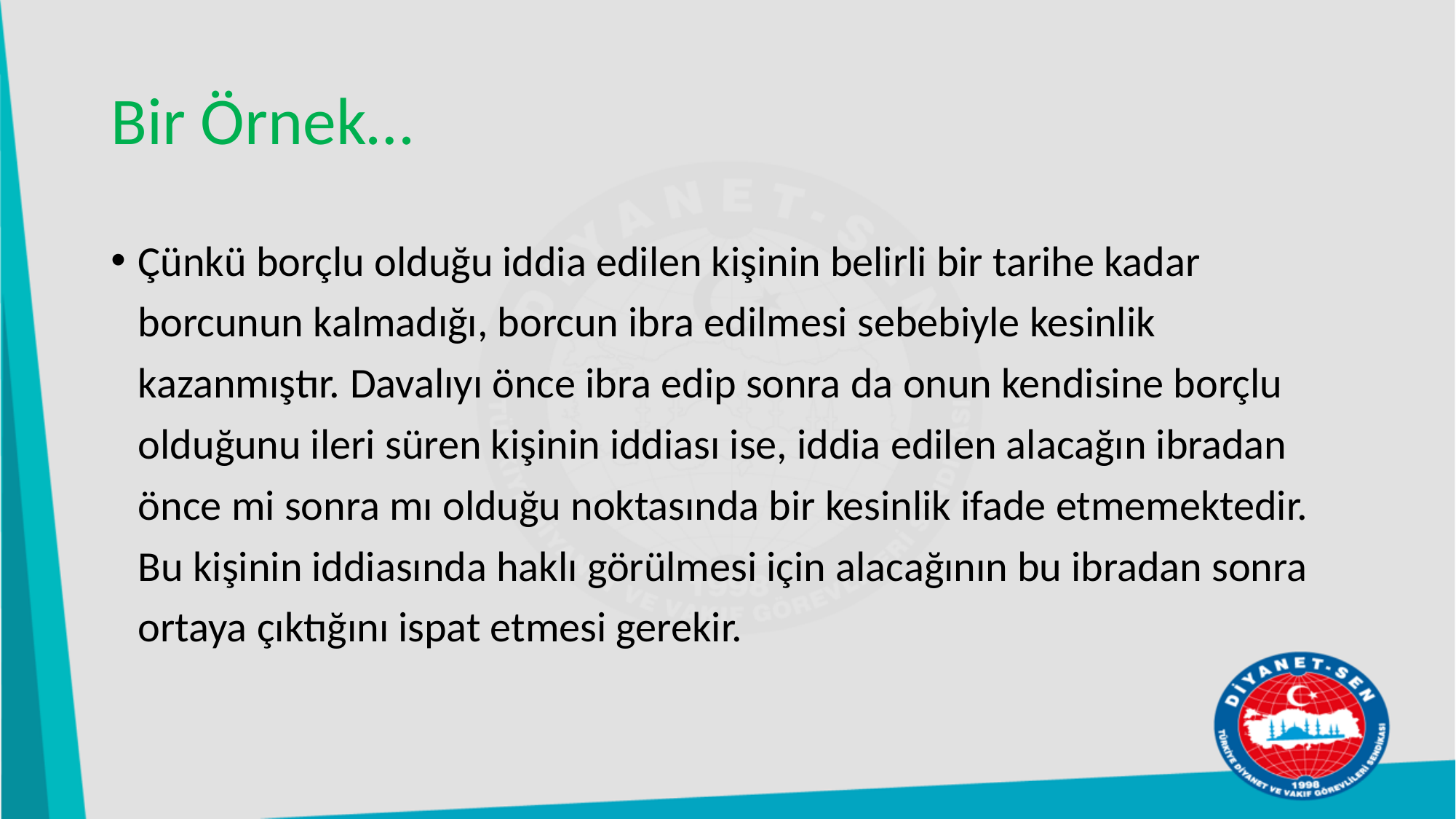

# Bir Örnek…
Çünkü borçlu olduğu iddia edilen kişinin belirli bir tarihe kadar borcunun kalmadığı, borcun ibra edilmesi sebebiyle kesinlik kazanmıştır. Davalıyı önce ibra edip sonra da onun kendisine borçlu olduğunu ileri süren kişinin iddiası ise, iddia edilen alacağın ibradan önce mi sonra mı olduğu noktasında bir kesinlik ifade etmemektedir. Bu kişinin iddiasında haklı görülmesi için alacağının bu ibradan sonra ortaya çıktığını ispat etmesi gerekir.